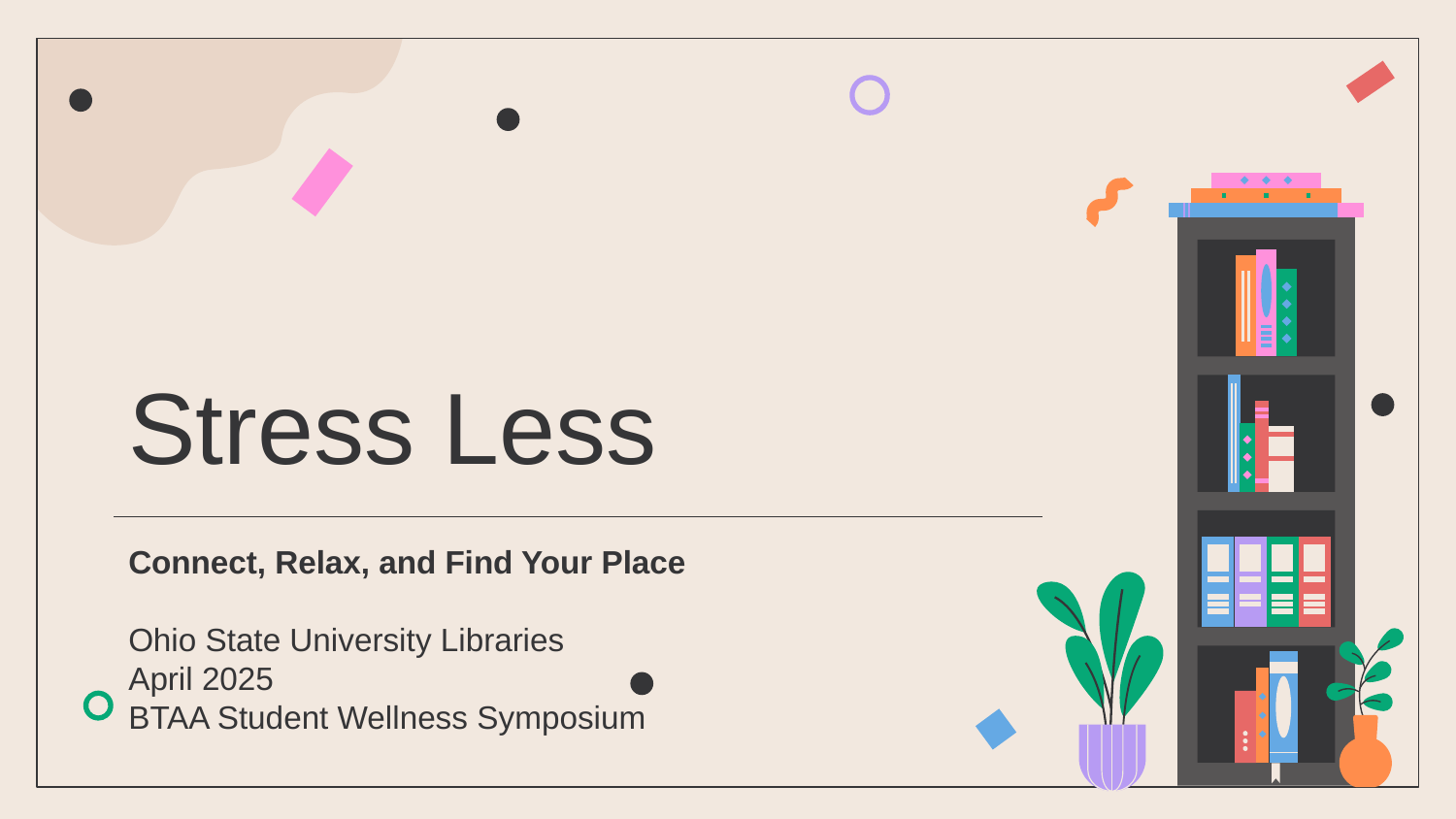

# Stress Less
Connect, Relax, and Find Your Place

Ohio State University Libraries
April 2025
BTAA Student Wellness Symposium